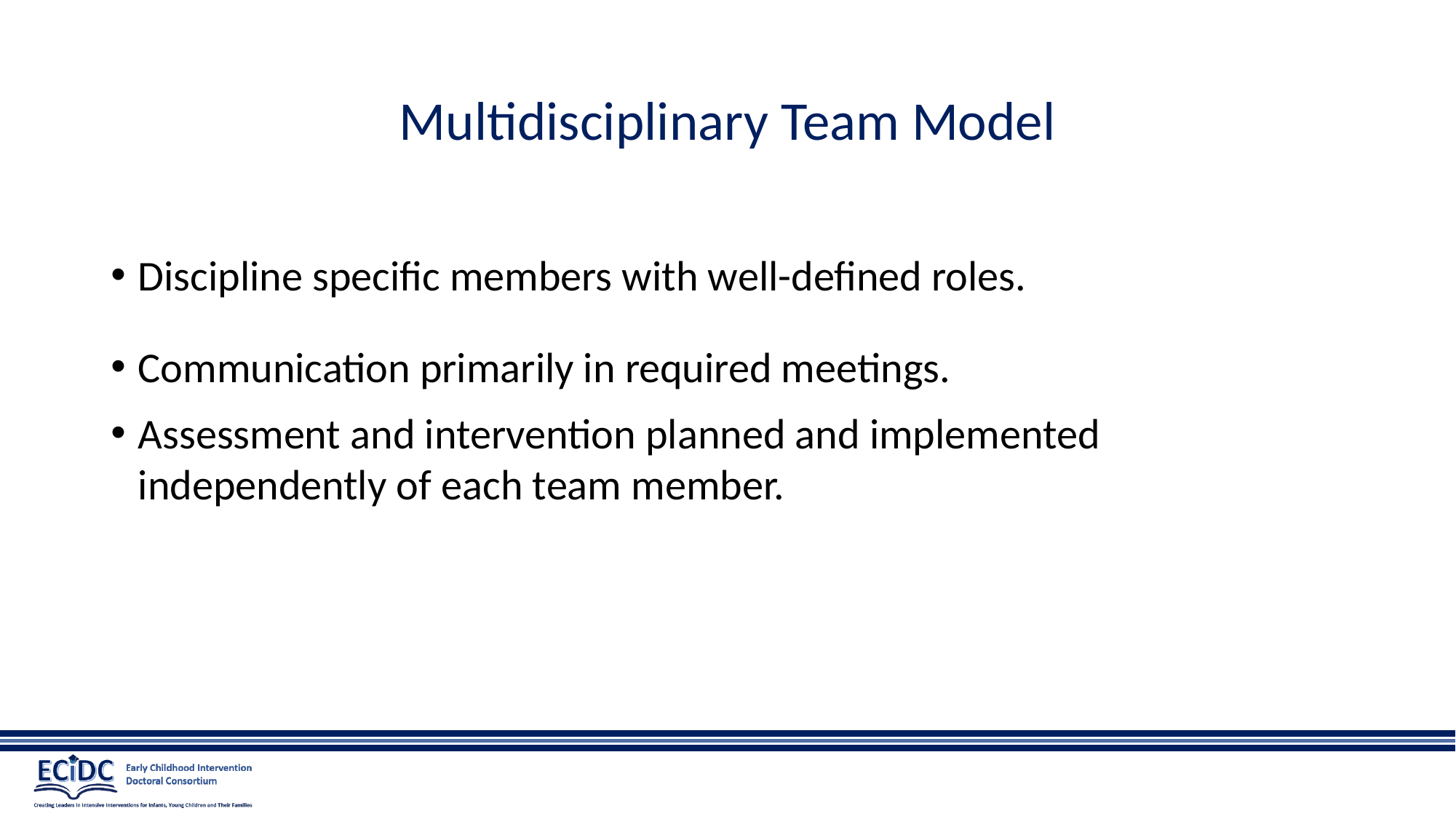

# Multidisciplinary Team Model
Discipline specific members with well-defined roles.
Communication primarily in required meetings.
Assessment and intervention planned and implemented  independently of each team member.